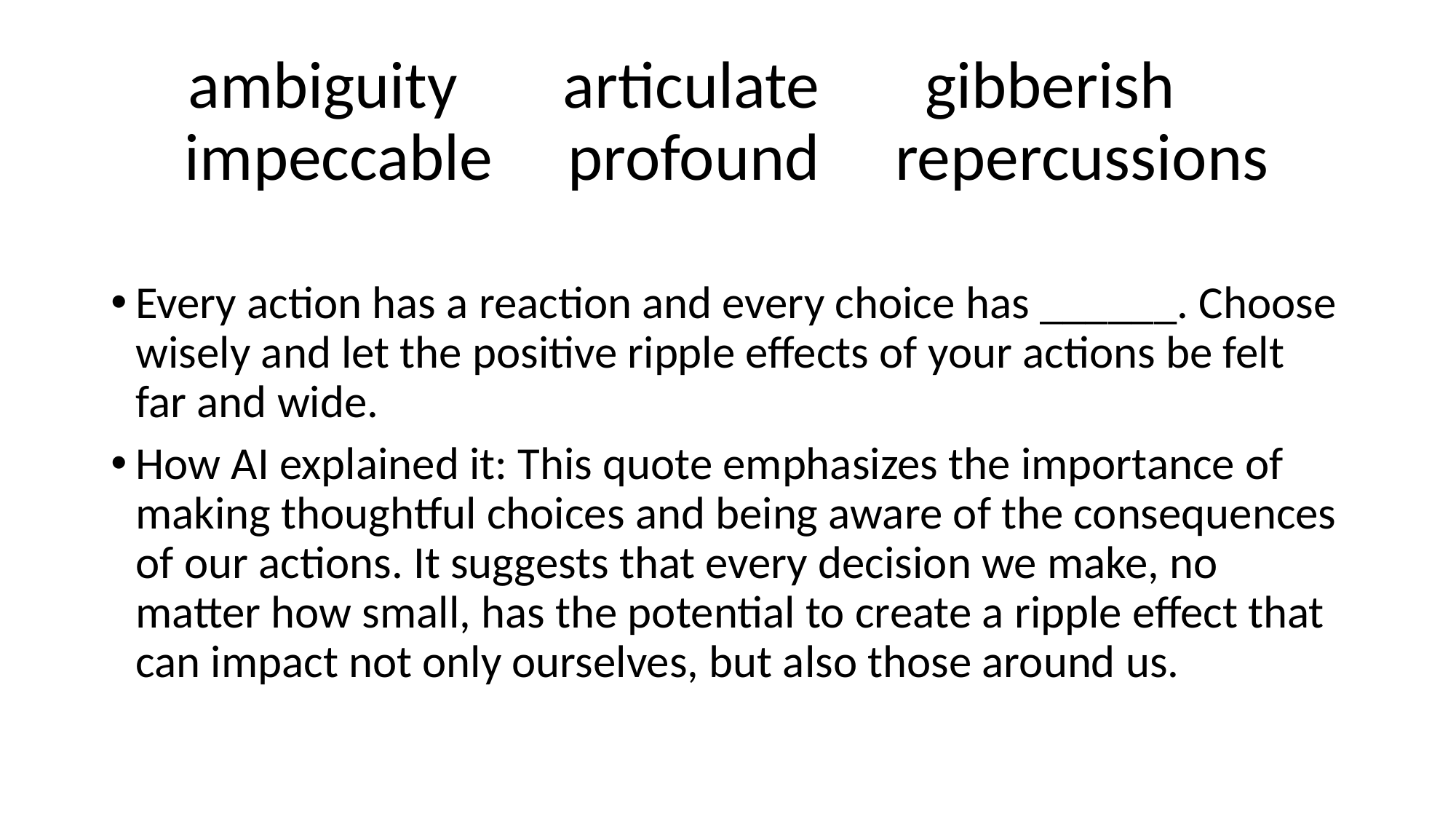

# ambiguity       articulate       gibberish       impeccable     profound     repercussions

Every action has a reaction and every choice has ______. Choose wisely and let the positive ripple effects of your actions be felt far and wide.
How AI explained it: This quote emphasizes the importance of making thoughtful choices and being aware of the consequences of our actions. It suggests that every decision we make, no matter how small, has the potential to create a ripple effect that can impact not only ourselves, but also those around us.